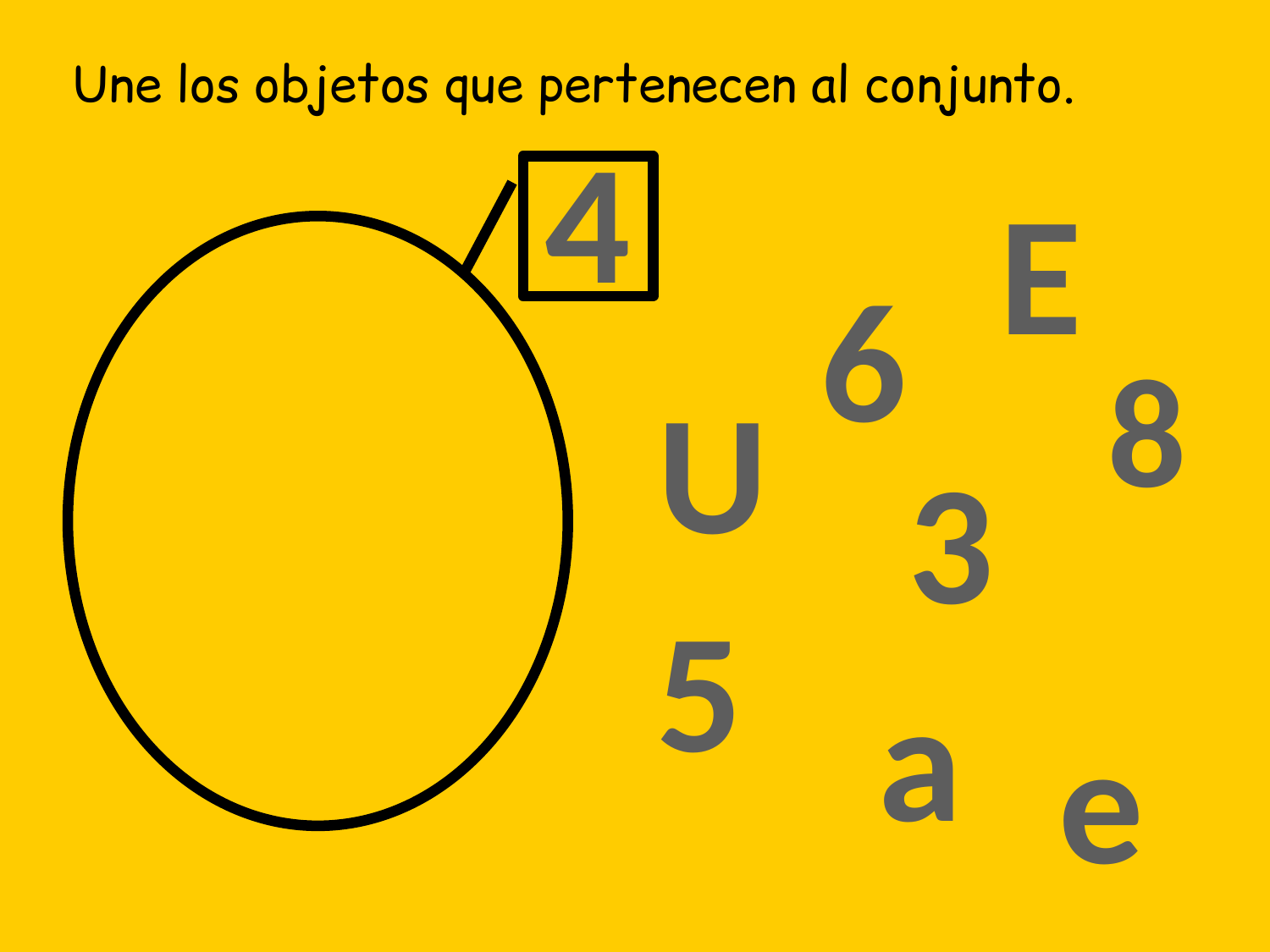

Une los objetos que pertenecen al conjunto.
4

E

6
8
U
3
5
a
e